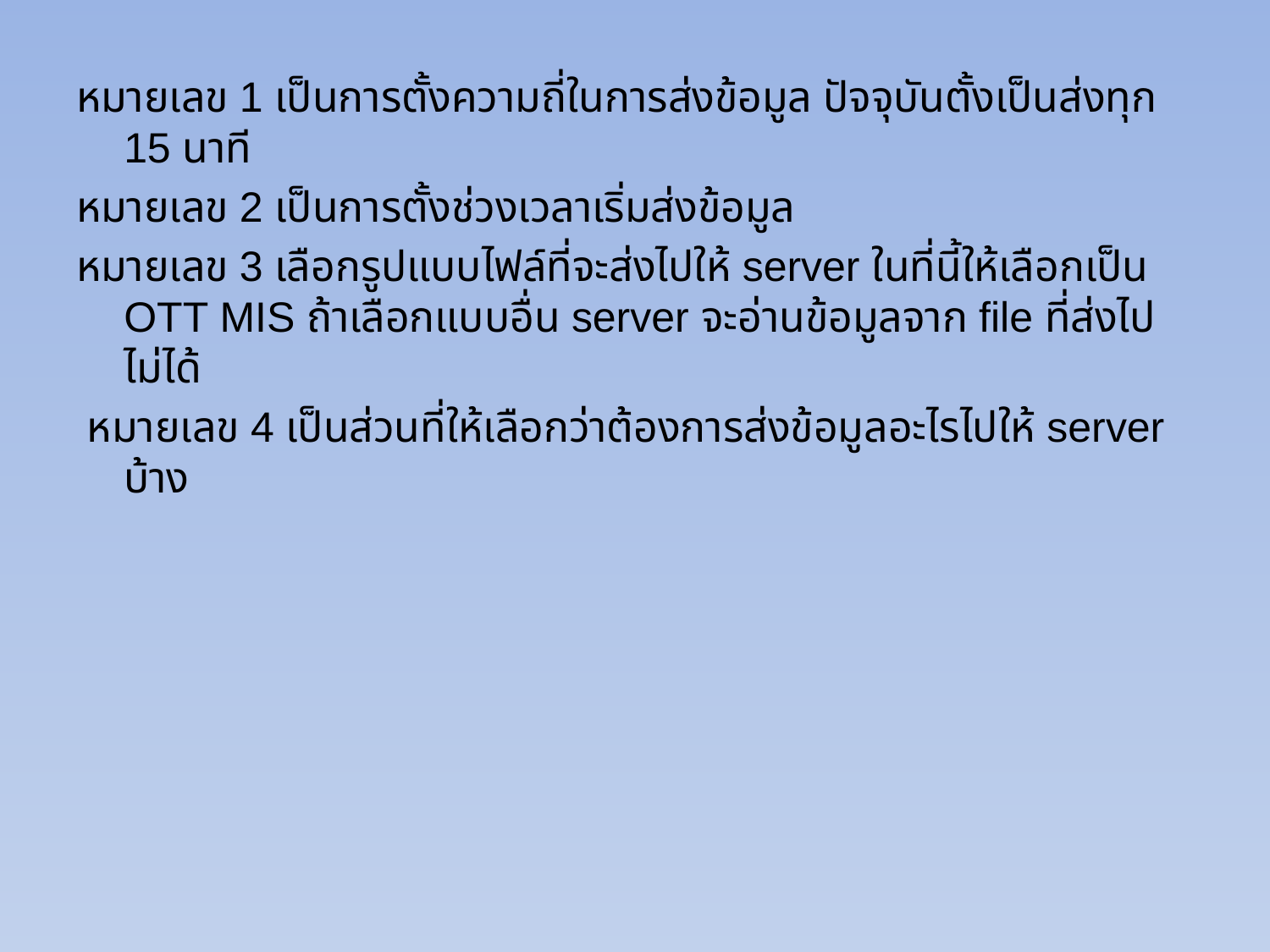

หมายเลข 1 เป็นการตั้งความถี่ในการส่งข้อมูล ปัจจุบันตั้งเป็นส่งทุก 15 นาที
หมายเลข 2 เป็นการตั้งช่วงเวลาเริ่มส่งข้อมูล
หมายเลข 3 เลือกรูปแบบไฟล์ที่จะส่งไปให้ server ในที่นี้ให้เลือกเป็น OTT MIS ถ้าเลือกแบบอื่น server จะอ่านข้อมูลจาก file ที่ส่งไปไม่ได้
 หมายเลข 4 เป็นส่วนที่ให้เลือกว่าต้องการส่งข้อมูลอะไรไปให้ server บ้าง